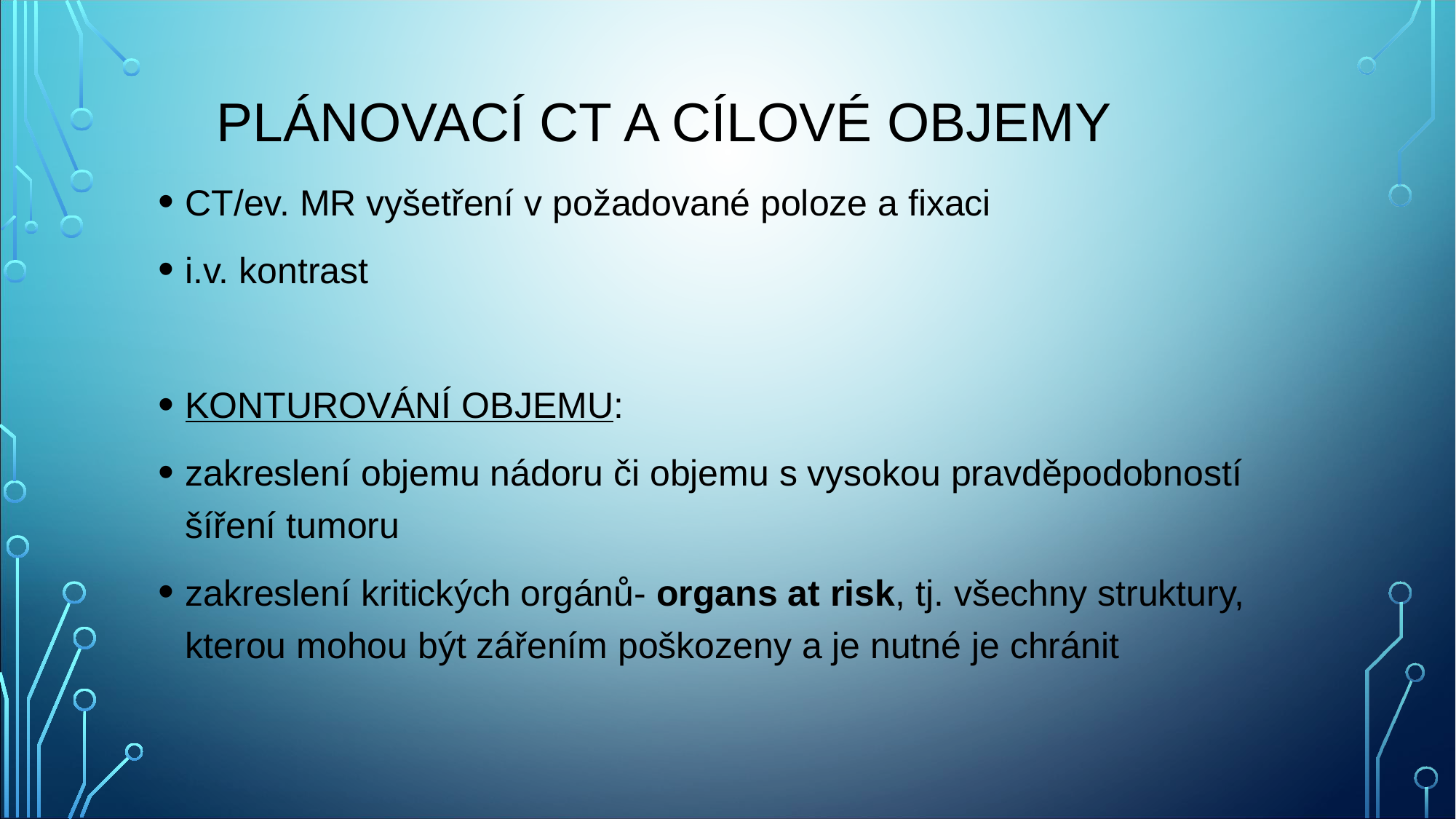

# PLÁNOVACÍ CT A CÍLOVÉ OBJEMY
CT/ev. MR vyšetření v požadované poloze a fixaci
i.v. kontrast

KONTUROVÁNÍ OBJEMU:
zakreslení objemu nádoru či objemu s vysokou pravděpodobností šíření tumoru
zakreslení kritických orgánů- organs at risk, tj. všechny struktury, kterou mohou být zářením poškozeny a je nutné je chránit